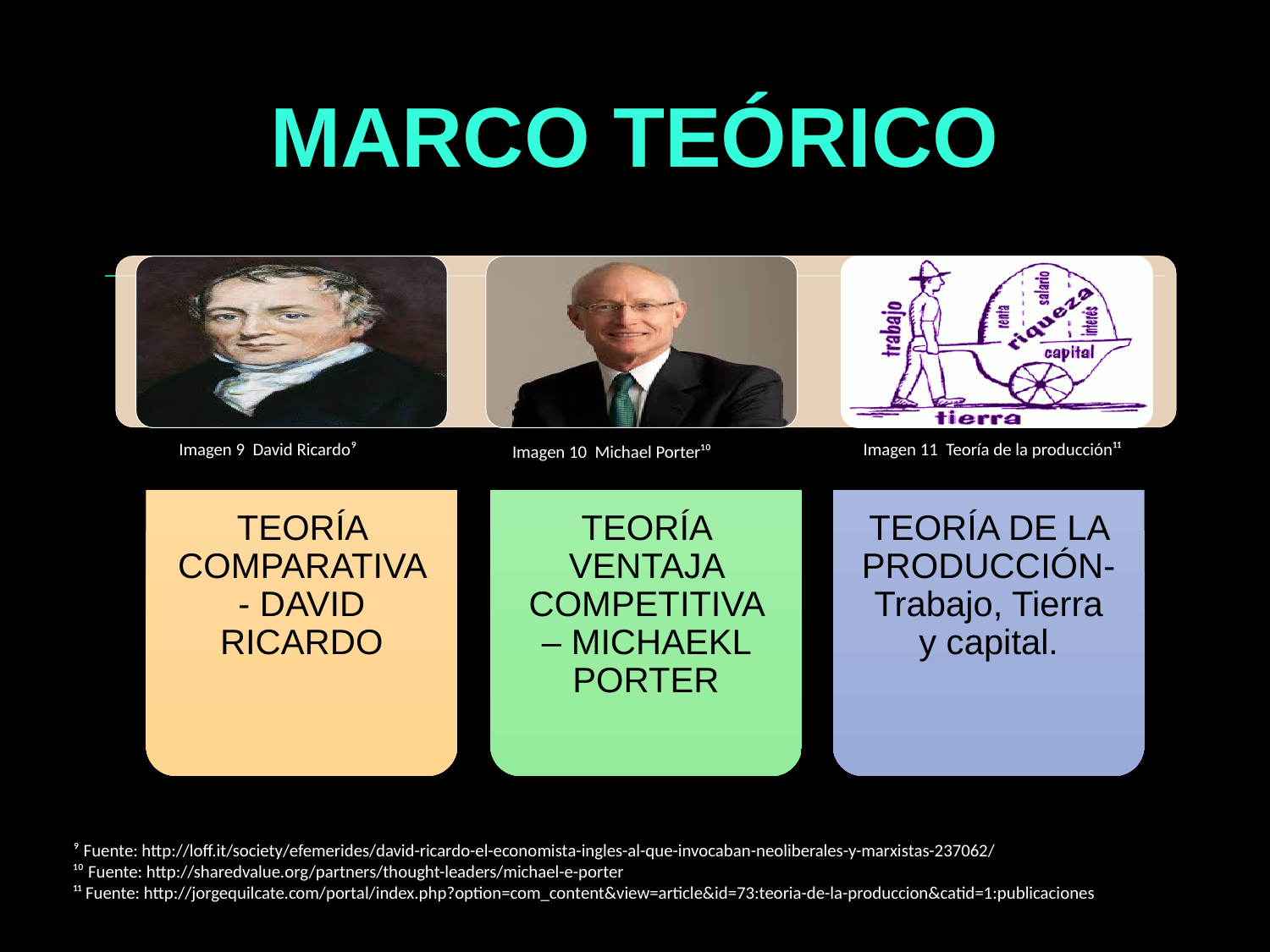

MARCO TEÓRICO
TEORÍA COMPARATIVA - DAVID RICARDO
TEORÍA VENTAJA COMPETITIVA – MICHAEKL PORTER
TEORÍA DE LA PRODUCCIÓN- Trabajo, Tierra y capital.
Imagen 11  Teoría de la producción¹¹
Imagen 9  David Ricardo⁹
Imagen 10  Michael Porter¹⁰
⁹ Fuente: http://loff.it/society/efemerides/david-ricardo-el-economista-ingles-al-que-invocaban-neoliberales-y-marxistas-237062/
¹⁰ Fuente: http://sharedvalue.org/partners/thought-leaders/michael-e-porter
¹¹ Fuente: http://jorgequilcate.com/portal/index.php?option=com_content&view=article&id=73:teoria-de-la-produccion&catid=1:publicaciones